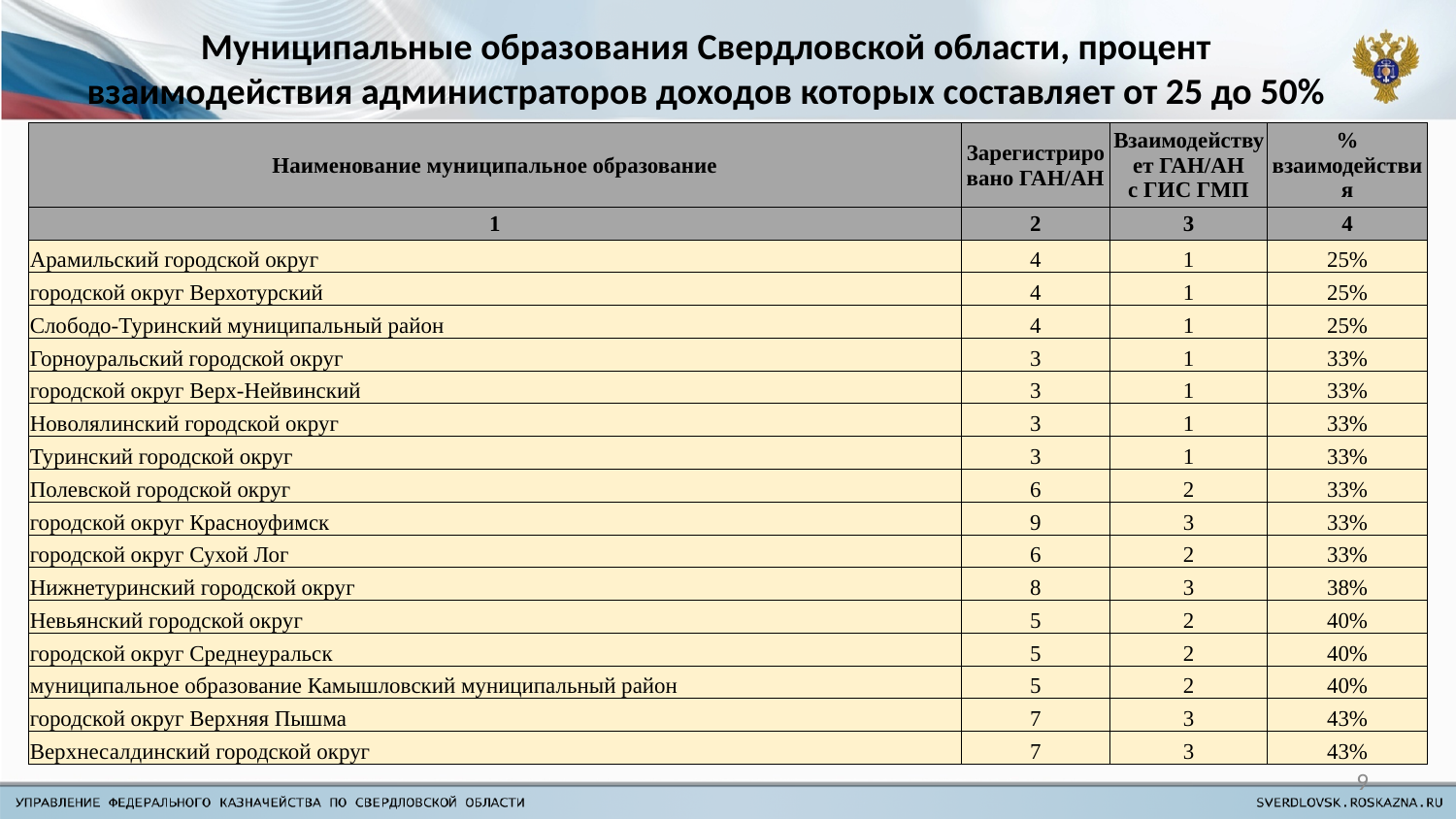

# Муниципальные образования Свердловской области, процент взаимодействия администраторов доходов которых составляет от 25 до 50%
| Наименование муниципальное образование | Зарегистрировано ГАН/АН | Взаимодействует ГАН/АН с ГИС ГМП | % взаимодействия |
| --- | --- | --- | --- |
| 1 | 2 | 3 | 4 |
| Арамильский городской округ | 4 | 1 | 25% |
| городской округ Верхотурский | 4 | 1 | 25% |
| Слободо-Туринский муниципальный район | 4 | 1 | 25% |
| Горноуральский городской округ | 3 | 1 | 33% |
| городской округ Верх-Нейвинский | 3 | 1 | 33% |
| Новолялинский городской округ | 3 | 1 | 33% |
| Туринский городской округ | 3 | 1 | 33% |
| Полевской городской округ | 6 | 2 | 33% |
| городской округ Красноуфимск | 9 | 3 | 33% |
| городской округ Сухой Лог | 6 | 2 | 33% |
| Нижнетуринский городской округ | 8 | 3 | 38% |
| Невьянский городской округ | 5 | 2 | 40% |
| городской округ Среднеуральск | 5 | 2 | 40% |
| муниципальное образование Камышловский муниципальный район | 5 | 2 | 40% |
| городской округ Верхняя Пышма | 7 | 3 | 43% |
| Верхнесалдинский городской округ | 7 | 3 | 43% |
9